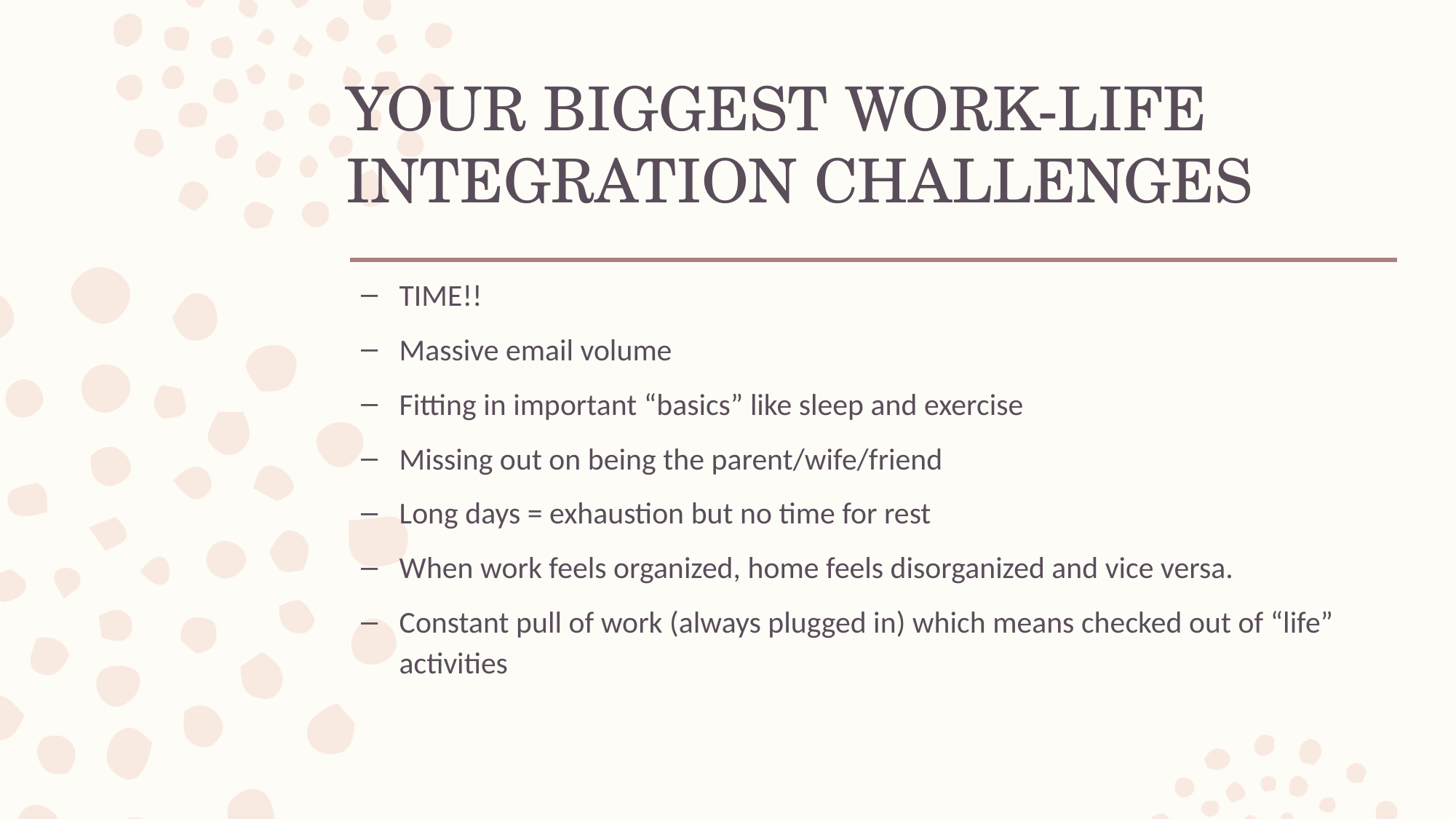

# YOUR BIGGEST WORK-LIFE INTEGRATION CHALLENGES
TIME!!
Massive email volume
Fitting in important “basics” like sleep and exercise
Missing out on being the parent/wife/friend
Long days = exhaustion but no time for rest
When work feels organized, home feels disorganized and vice versa.
Constant pull of work (always plugged in) which means checked out of “life” activities